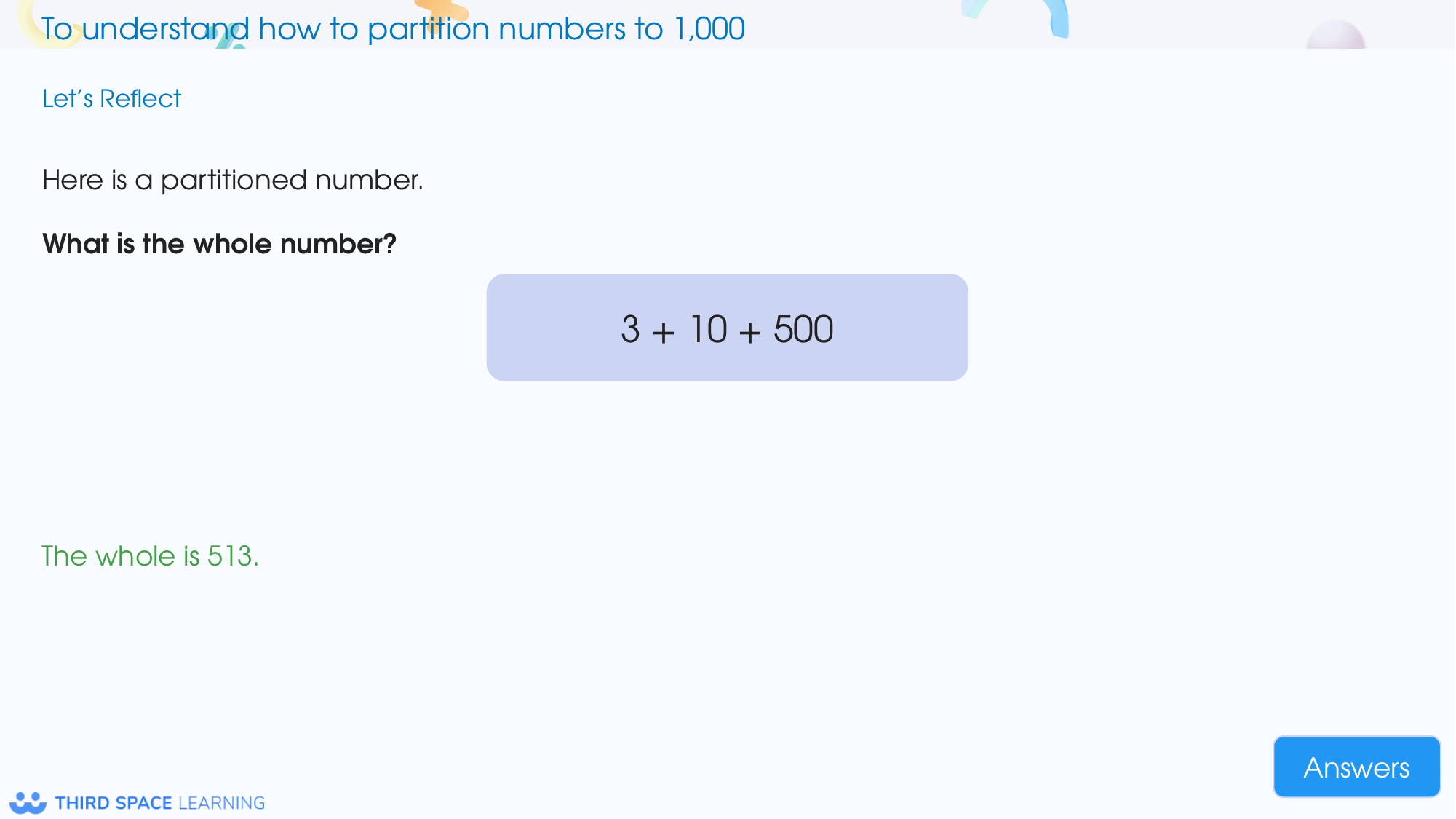

Let’s Reflect
Here is a partitioned number.
What is the whole number?
3 + 10 + 500
The whole is 513.
Answers